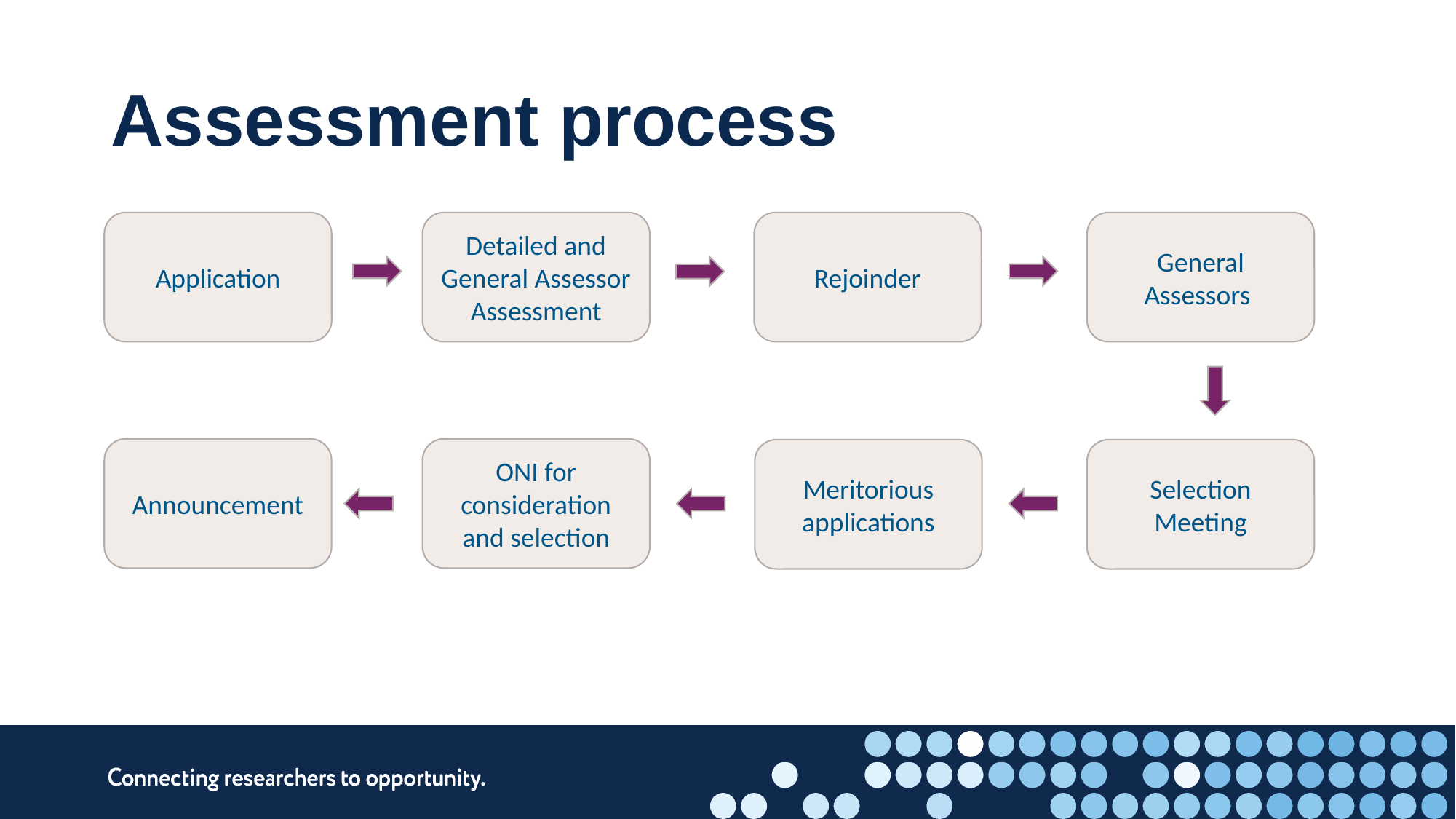

# Assessment process
Application
Detailed and General Assessor Assessment
Rejoinder
General Assessors

Announcement
ONI for consideration and selection
Meritorious applications
Selection Meeting